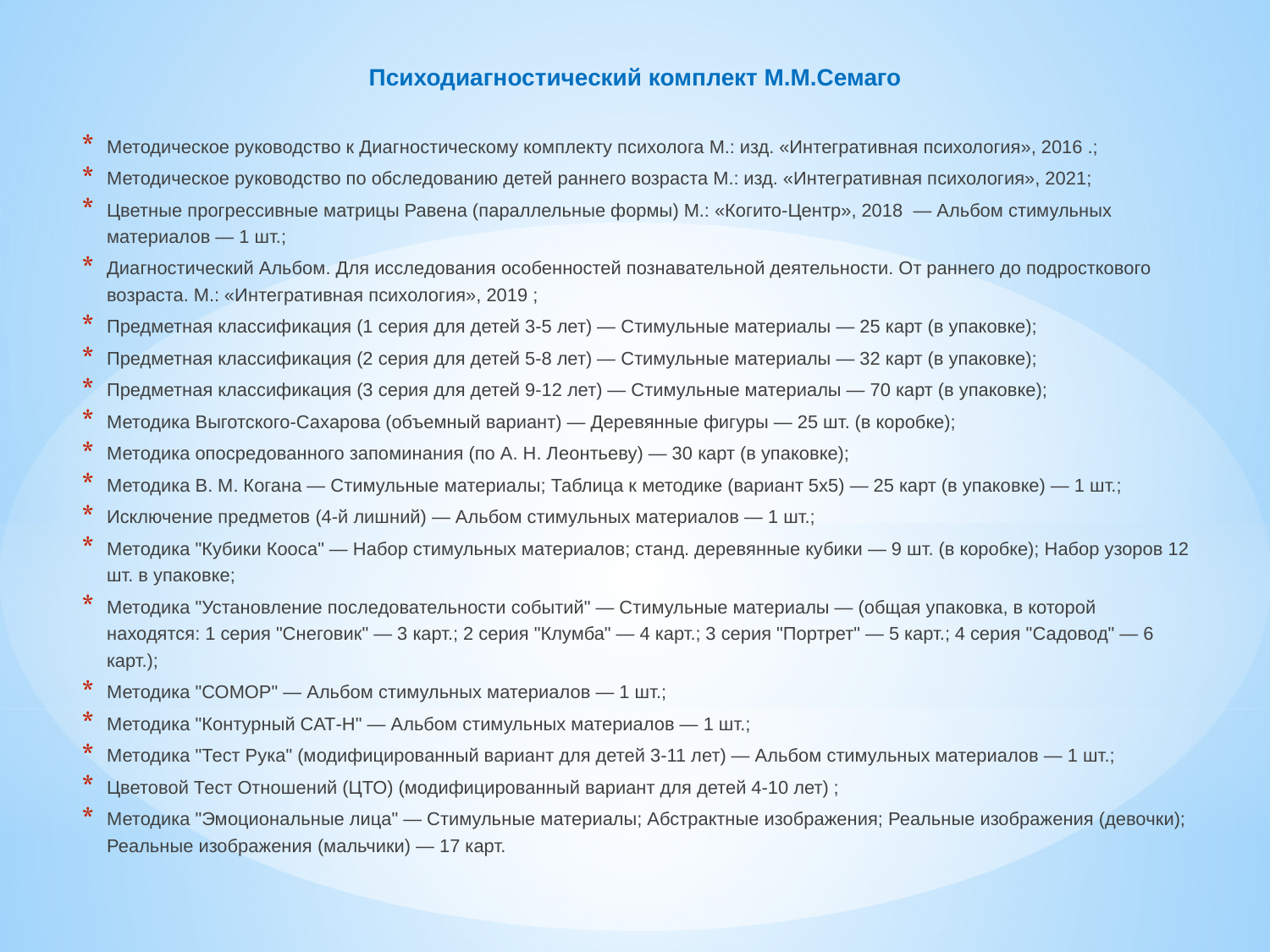

Психодиагностический комплект М.М.Семаго

Методическое руководство к Диагностическому комплекту психолога М.: изд. «Интегративная психология», 2016 .;
Методическое руководство по обследованию детей раннего возраста М.: изд. «Интегративная психология», 2021;
Цветные прогрессивные матрицы Равена (параллельные формы) М.: «Когито-Центр», 2018  — Альбом стимульных материалов — 1 шт.;
Диагностический Альбом. Для исследования особенностей познавательной деятельности. От раннего до подросткового возраста. М.: «Интегративная психология», 2019 ;
Предметная классификация (1 серия для детей 3-5 лет) — Стимульные материалы — 25 карт (в упаковке);
Предметная классификация (2 серия для детей 5-8 лет) — Стимульные материалы — 32 карт (в упаковке);
Предметная классификация (3 серия для детей 9-12 лет) — Стимульные материалы — 70 карт (в упаковке);
Методика Выготского-Сахарова (объемный вариант) — Деревянные фигуры — 25 шт. (в коробке);
Методика опосредованного запоминания (по А. Н. Леонтьеву) — 30 карт (в упаковке);
Методика В. М. Когана — Стимульные материалы; Таблица к методике (вариант 5x5) — 25 карт (в упаковке) — 1 шт.;
Исключение предметов (4-й лишний) — Альбом стимульных материалов — 1 шт.;
Методика "Кубики Кооса" — Набор стимульных материалов; станд. деревянные кубики — 9 шт. (в коробке); Набор узоров 12 шт. в упаковке;
Методика "Установление последовательности событий" — Стимульные материалы — (общая упаковка, в которой находятся: 1 серия "Снеговик" — 3 карт.; 2 серия "Клумба" — 4 карт.; 3 серия "Портрет" — 5 карт.; 4 серия "Садовод" — 6 карт.);
Методика "СОМОР" — Альбом стимульных материалов — 1 шт.;
Методика "Контурный САТ-Н" — Альбом стимульных материалов — 1 шт.;
Методика "Тест Рука" (модифицированный вариант для детей 3-11 лет) — Альбом стимульных материалов — 1 шт.;
Цветовой Тест Отношений (ЦТО) (модифицированный вариант для детей 4-10 лет) ;
Методика "Эмоциональные лица" — Стимульные материалы; Абстрактные изображения; Реальные изображения (девочки); Реальные изображения (мальчики) — 17 карт.

#